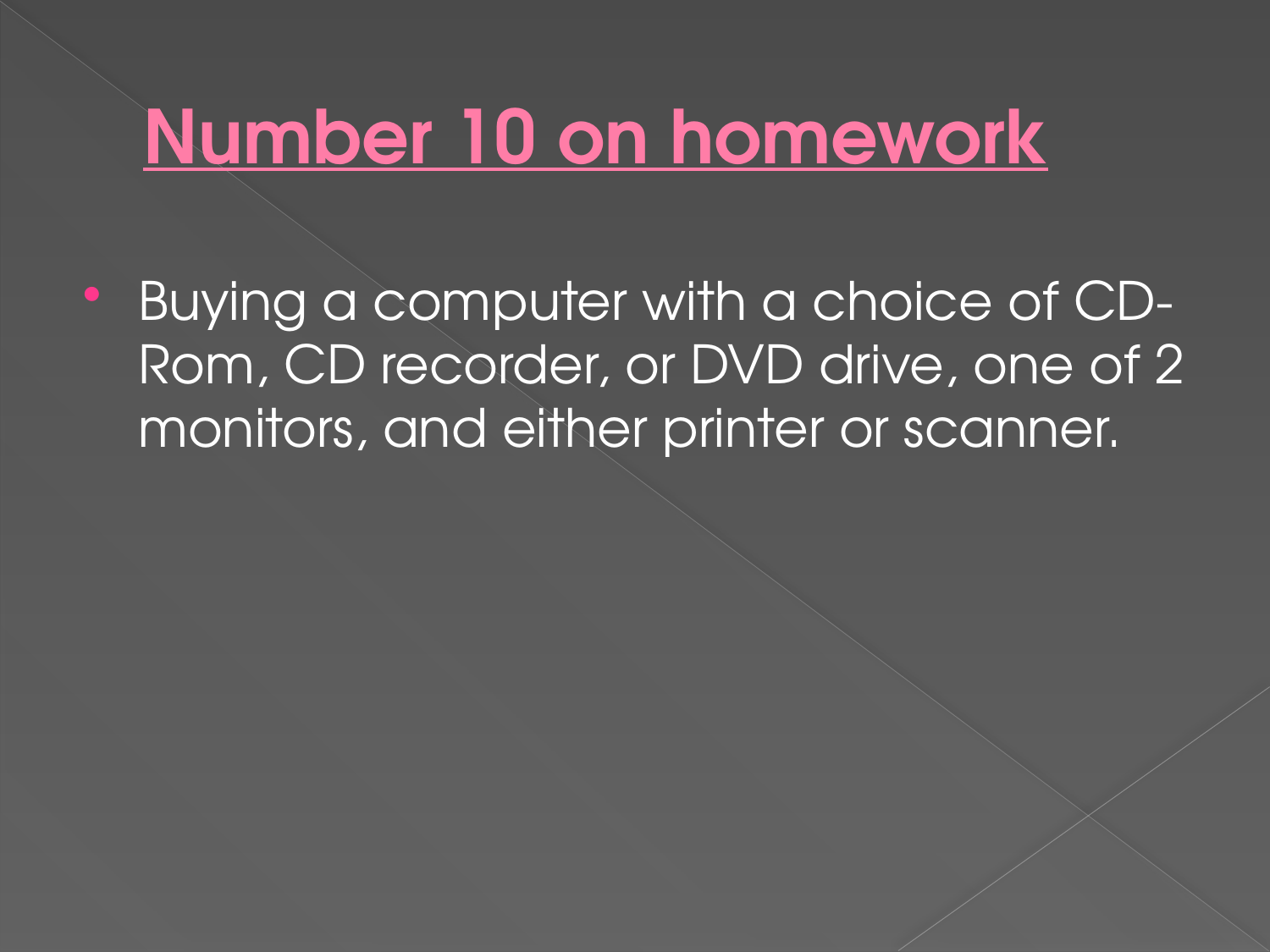

# Number 10 on homework
Buying a computer with a choice of CD-Rom, CD recorder, or DVD drive, one of 2 monitors, and either printer or scanner.